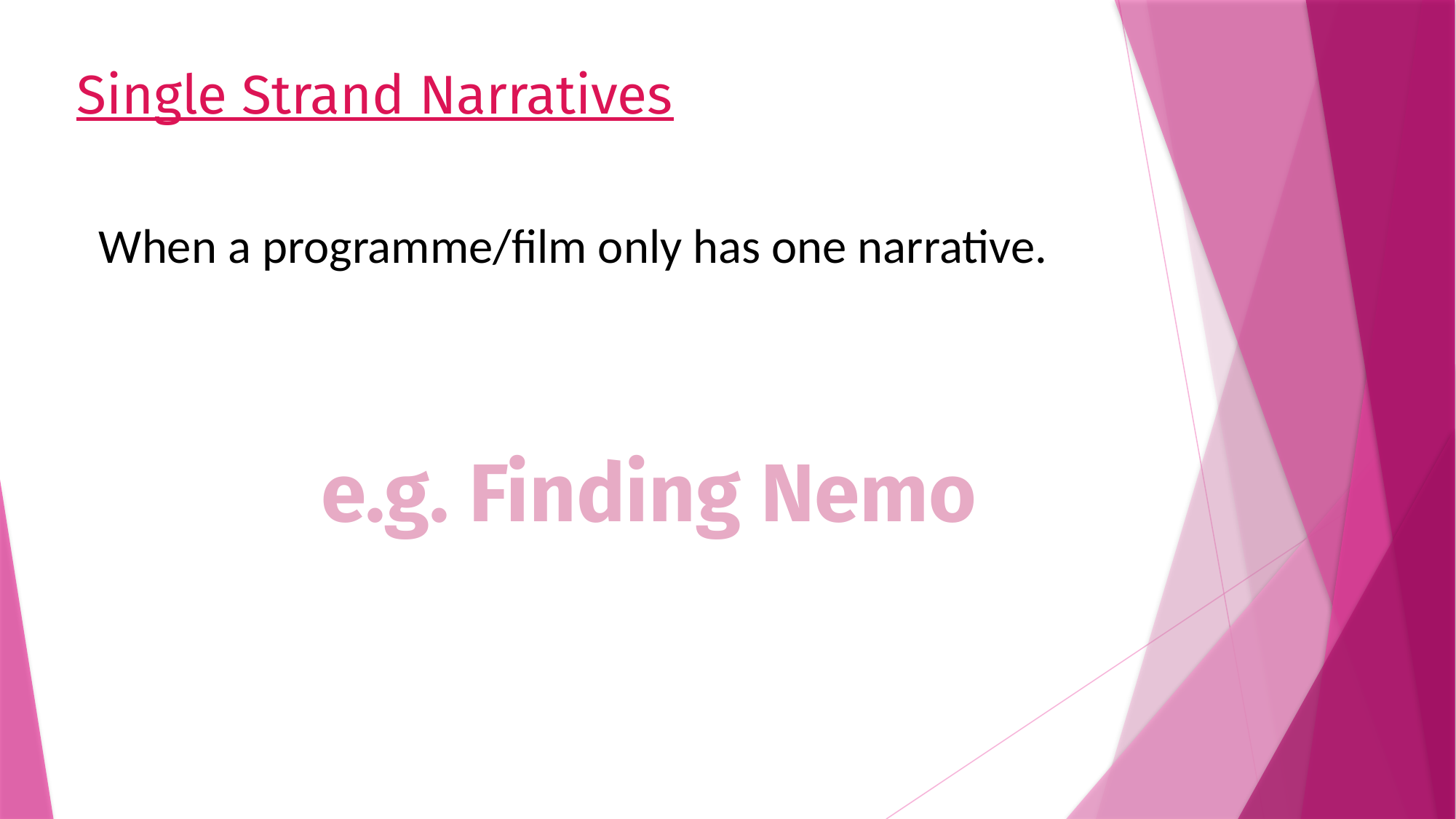

# Single Strand Narratives
When a programme/film only has one narrative.

e.g. Finding Nemo